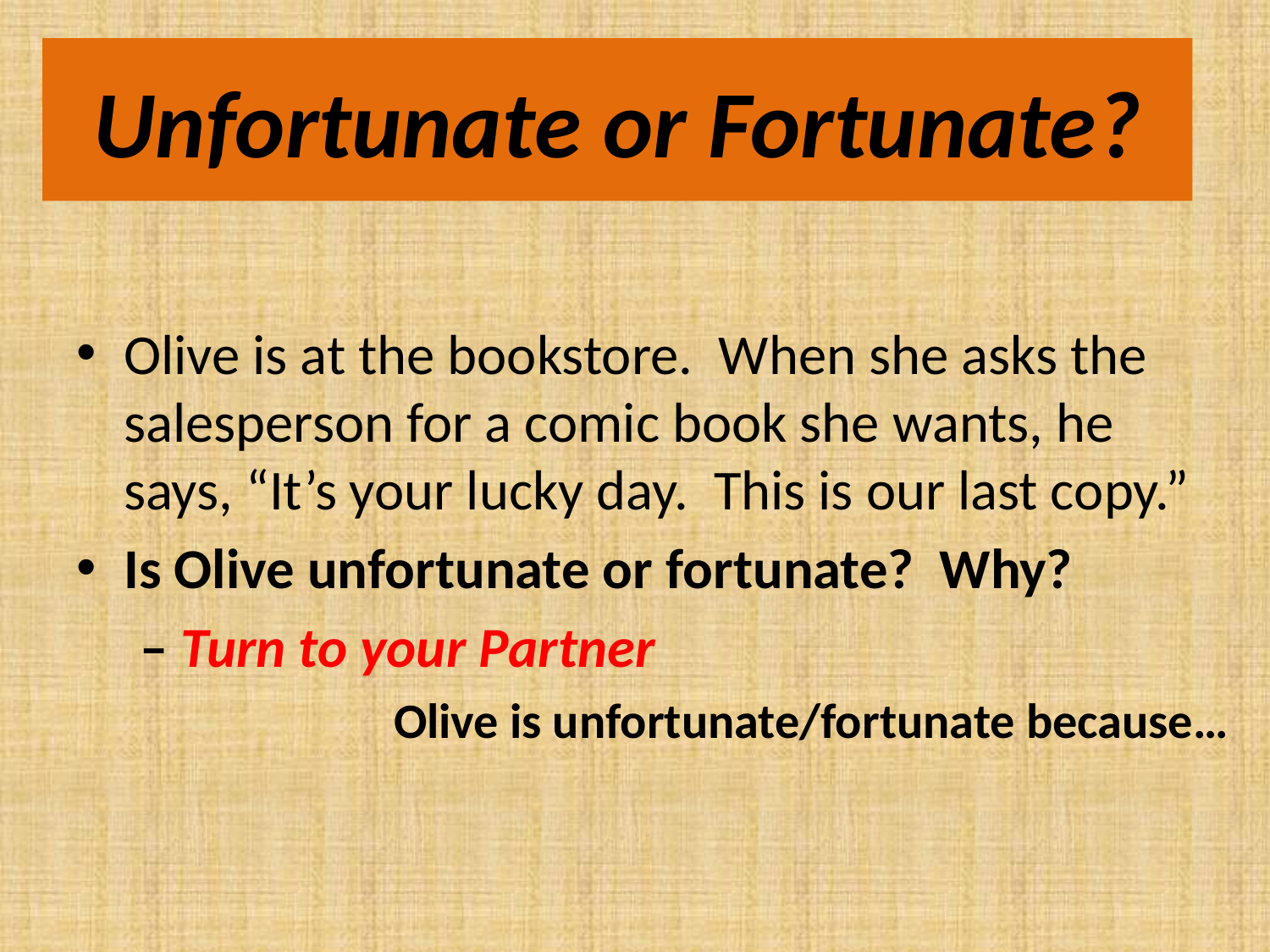

# Unfortunate or Fortunate?

Olive is at the bookstore.  When she asks the salesperson for a comic book she wants, he says, “It’s your lucky day.  This is our last copy.”
Is Olive unfortunate or fortunate?  Why?
     – Turn to your Partner
		Olive is unfortunate/fortunate because…